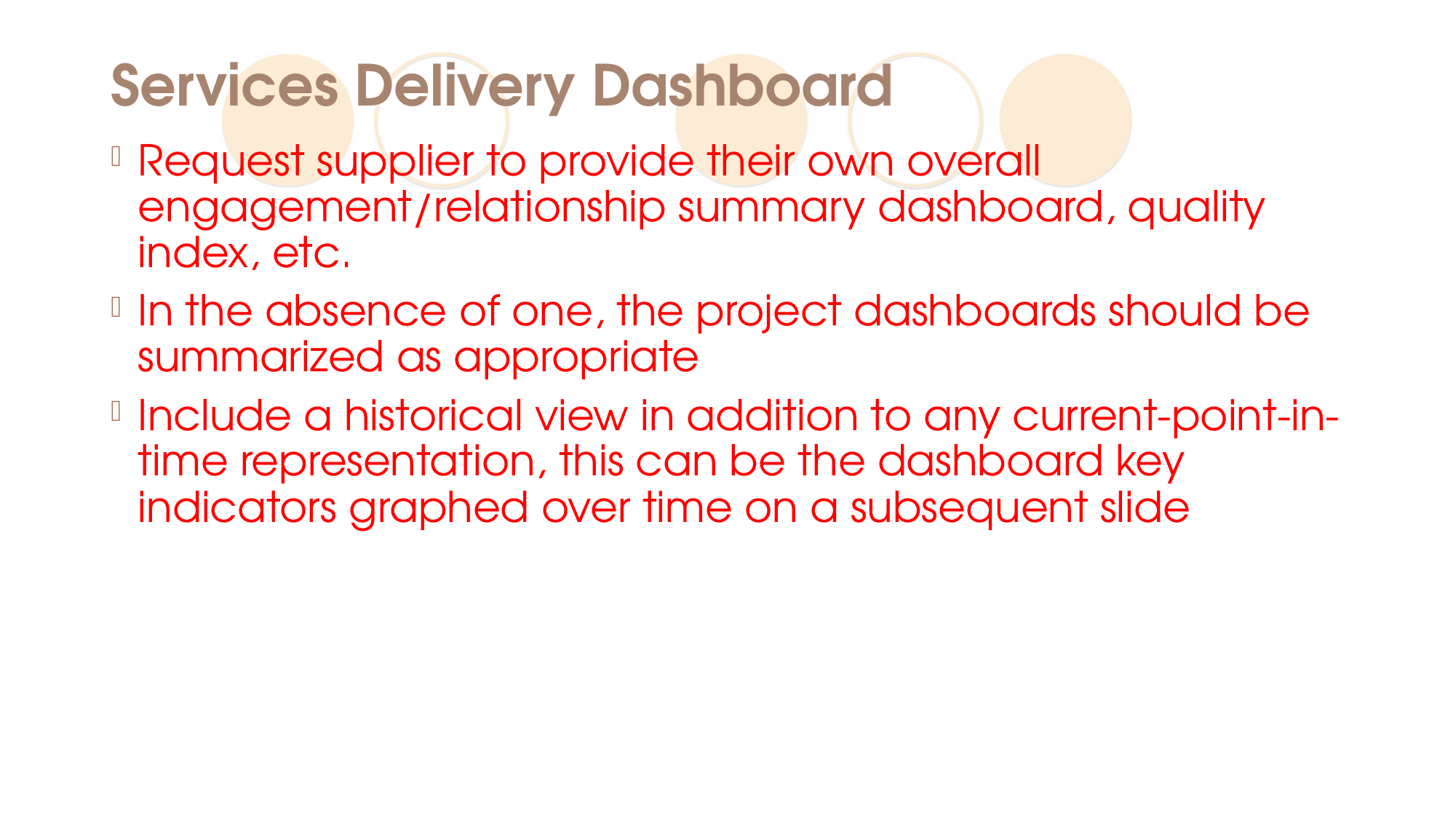

# Services Delivery Dashboard
Request supplier to provide their own overall engagement/relationship summary dashboard, quality index, etc.
In the absence of one, the project dashboards should be summarized as appropriate
Include a historical view in addition to any current-point-in-time representation, this can be the dashboard key indicators graphed over time on a subsequent slide